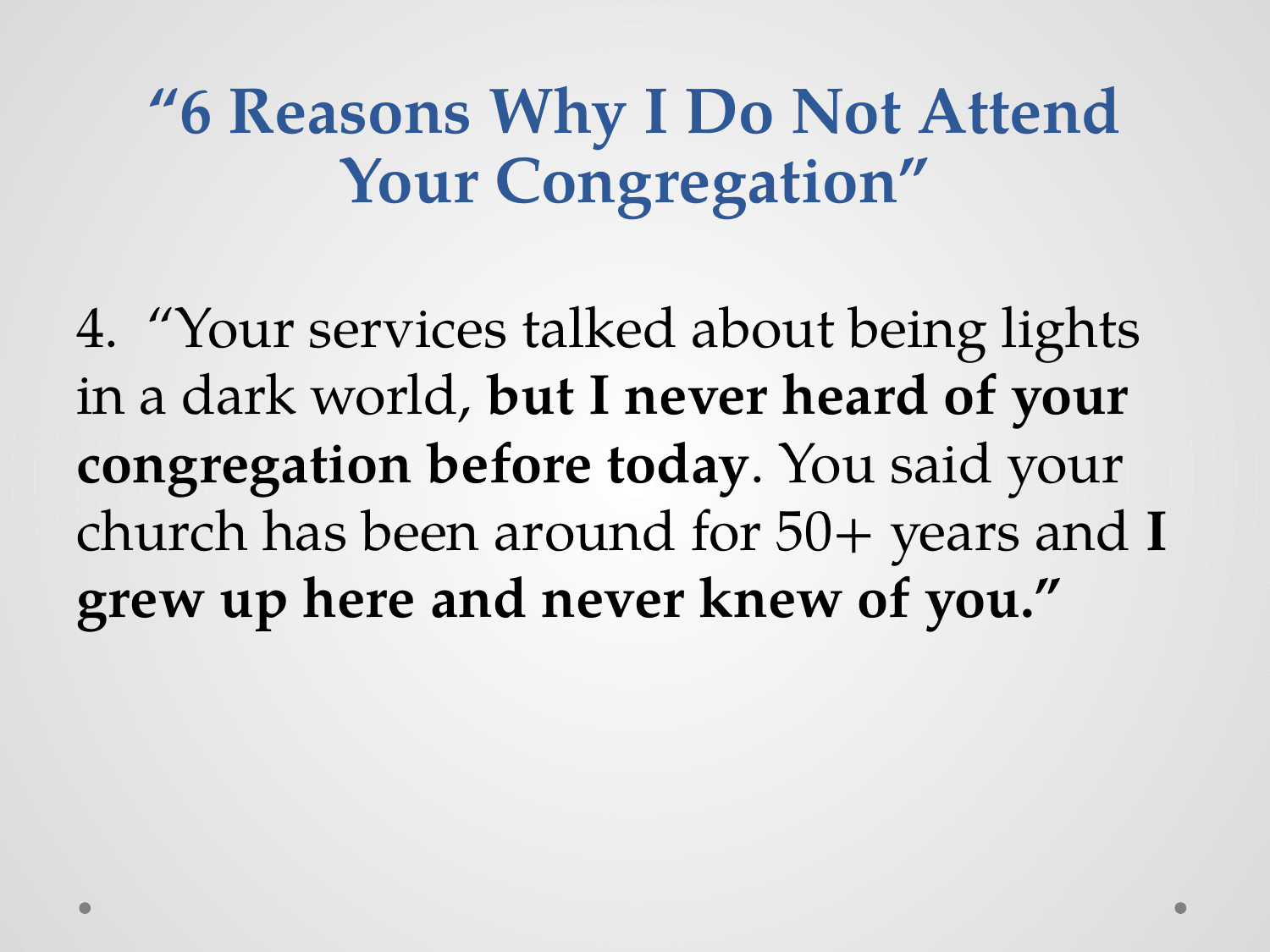

# “6 Reasons Why I Do Not Attend Your Congregation”

4.  “Your services talked about being lights in a dark world, but I never heard of your congregation before today. You said your church has been around for 50+ years and I grew up here and never knew of you.”